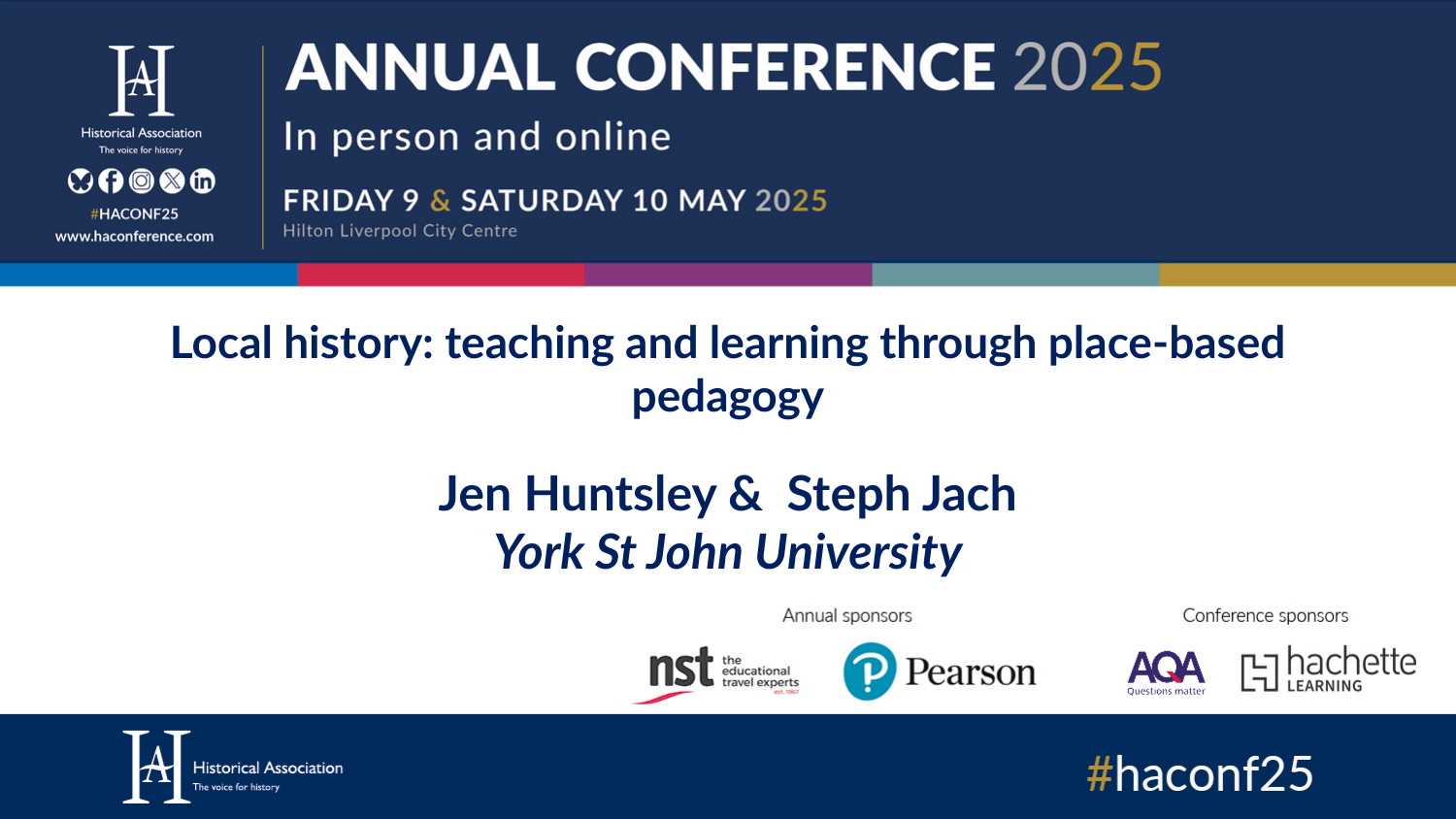

Local history: teaching and learning through place-based pedagogy
Jen Huntsley &  Steph Jach
York St John University